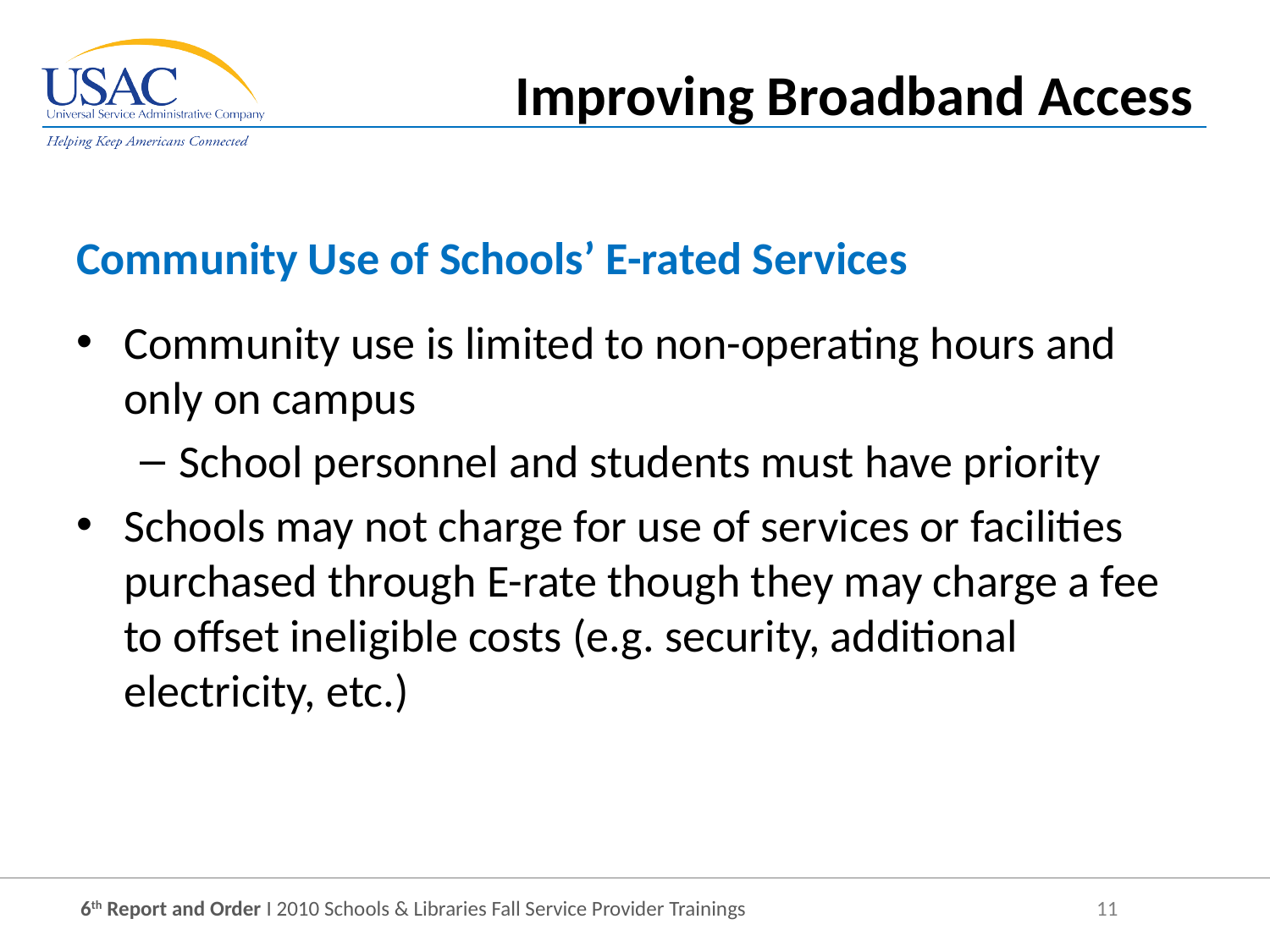

Improving Broadband Access

Community Use of Schools’ E-rated Services
Community use is limited to non-operating hours and only on campus
School personnel and students must have priority
Schools may not charge for use of services or facilities purchased through E-rate though they may charge a fee to offset ineligible costs (e.g. security, additional electricity, etc.)